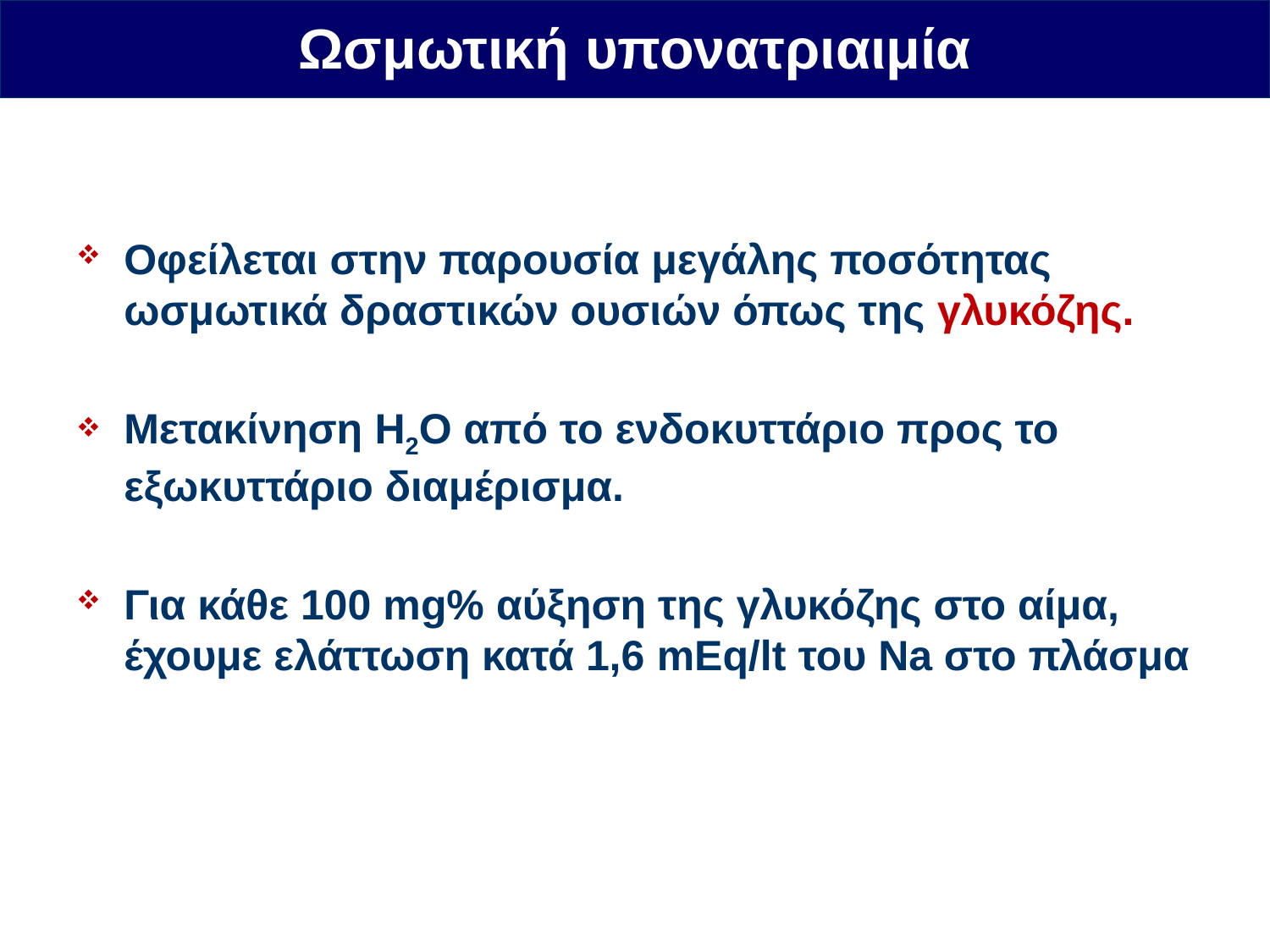

Ωσμωτική υπονατριαιμία
Οφείλεται στην παρουσία μεγάλης ποσότητας ωσμωτικά δραστικών ουσιών όπως της γλυκόζης.

Μετακίνηση H2O από το ενδοκυττάριο προς το εξωκυττάριο διαμέρισμα.

Για κάθε 100 mg% αύξηση της γλυκόζης στο αίμα, έχουμε ελάττωση κατά 1,6 mEq/lt του Na στο πλάσμα